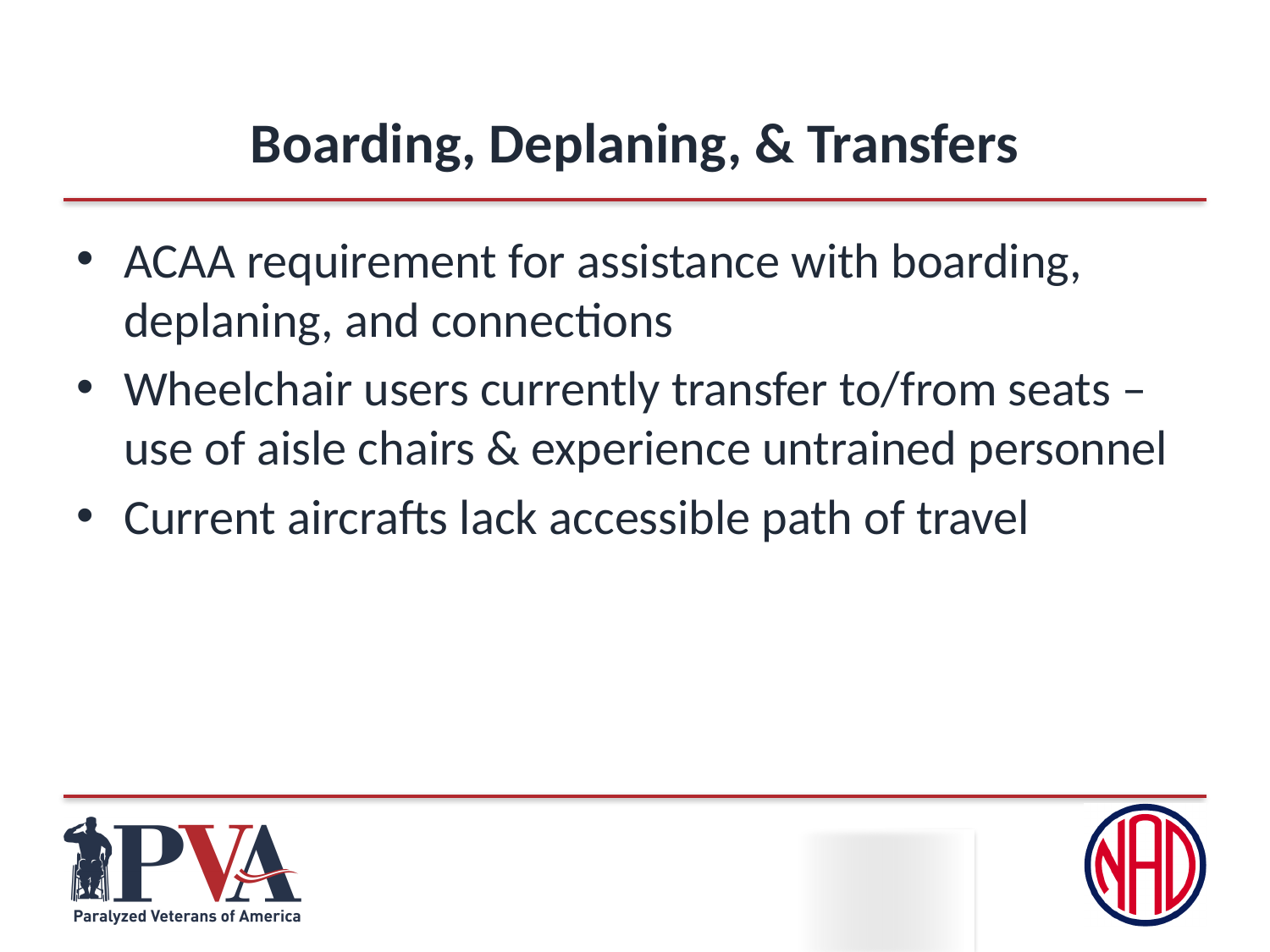

# Boarding, Deplaning, & Transfers
ACAA requirement for assistance with boarding, deplaning, and connections
Wheelchair users currently transfer to/from seats – use of aisle chairs & experience untrained personnel
Current aircrafts lack accessible path of travel